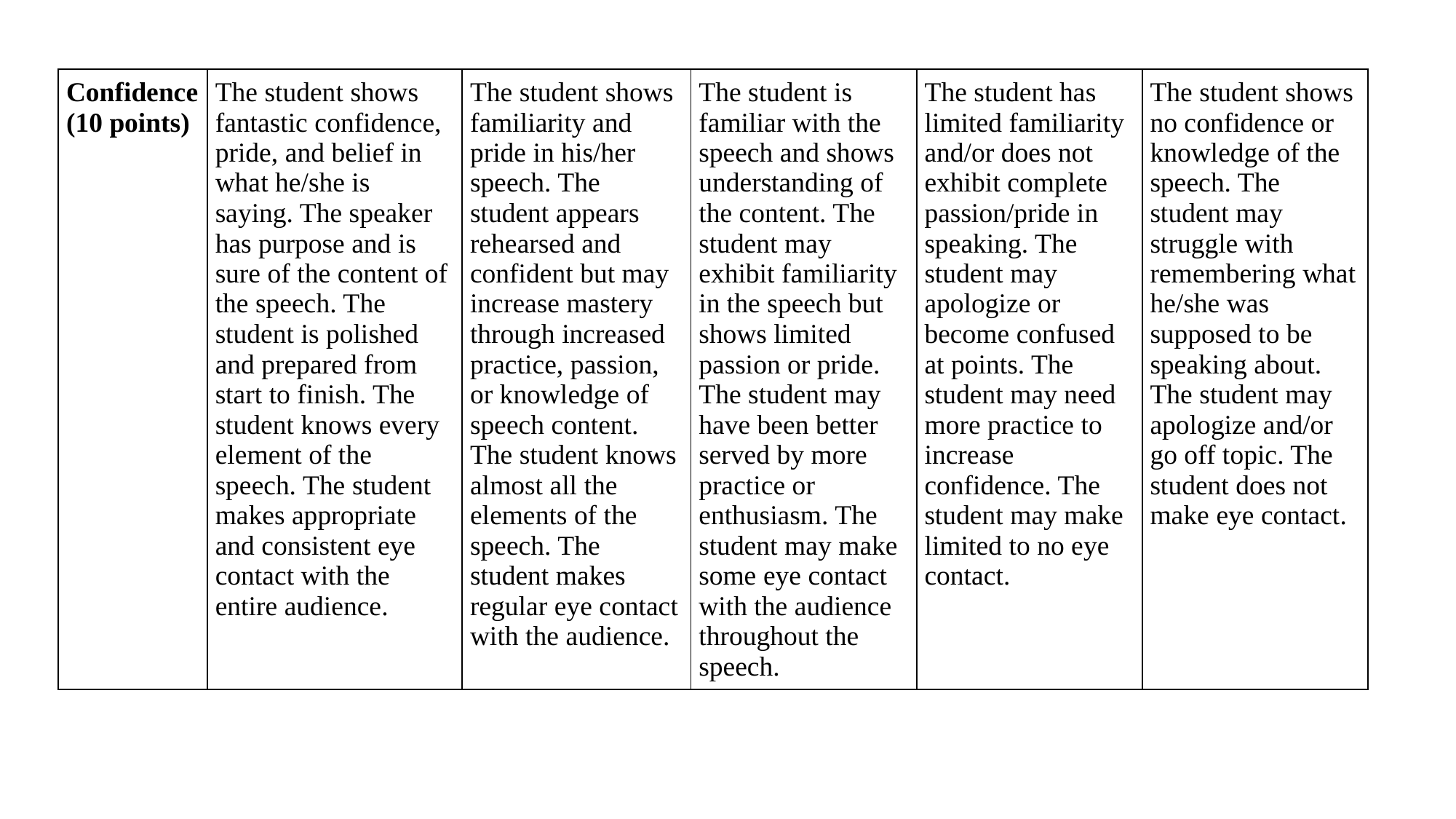

| Confidence (10 points) | The student shows fantastic confidence, pride, and belief in what he/she is saying. The speaker has purpose and is sure of the content of the speech. The student is polished and prepared from start to finish. The student knows every element of the speech. The student makes appropriate and consistent eye contact with the entire audience. | The student shows familiarity and pride in his/her speech. The student appears rehearsed and confident but may increase mastery through increased practice, passion, or knowledge of speech content. The student knows almost all the elements of the speech. The student makes regular eye contact with the audience. | The student is familiar with the speech and shows understanding of the content. The student may exhibit familiarity in the speech but shows limited passion or pride. The student may have been better served by more practice or enthusiasm. The student may make some eye contact with the audience throughout the speech. | The student has limited familiarity and/or does not exhibit complete passion/pride in speaking. The student may apologize or become confused at points. The student may need more practice to increase confidence. The student may make limited to no eye contact. | The student shows no confidence or knowledge of the speech. The student may struggle with remembering what he/she was supposed to be speaking about. The student may apologize and/or go off topic. The student does not make eye contact. |
| --- | --- | --- | --- | --- | --- |